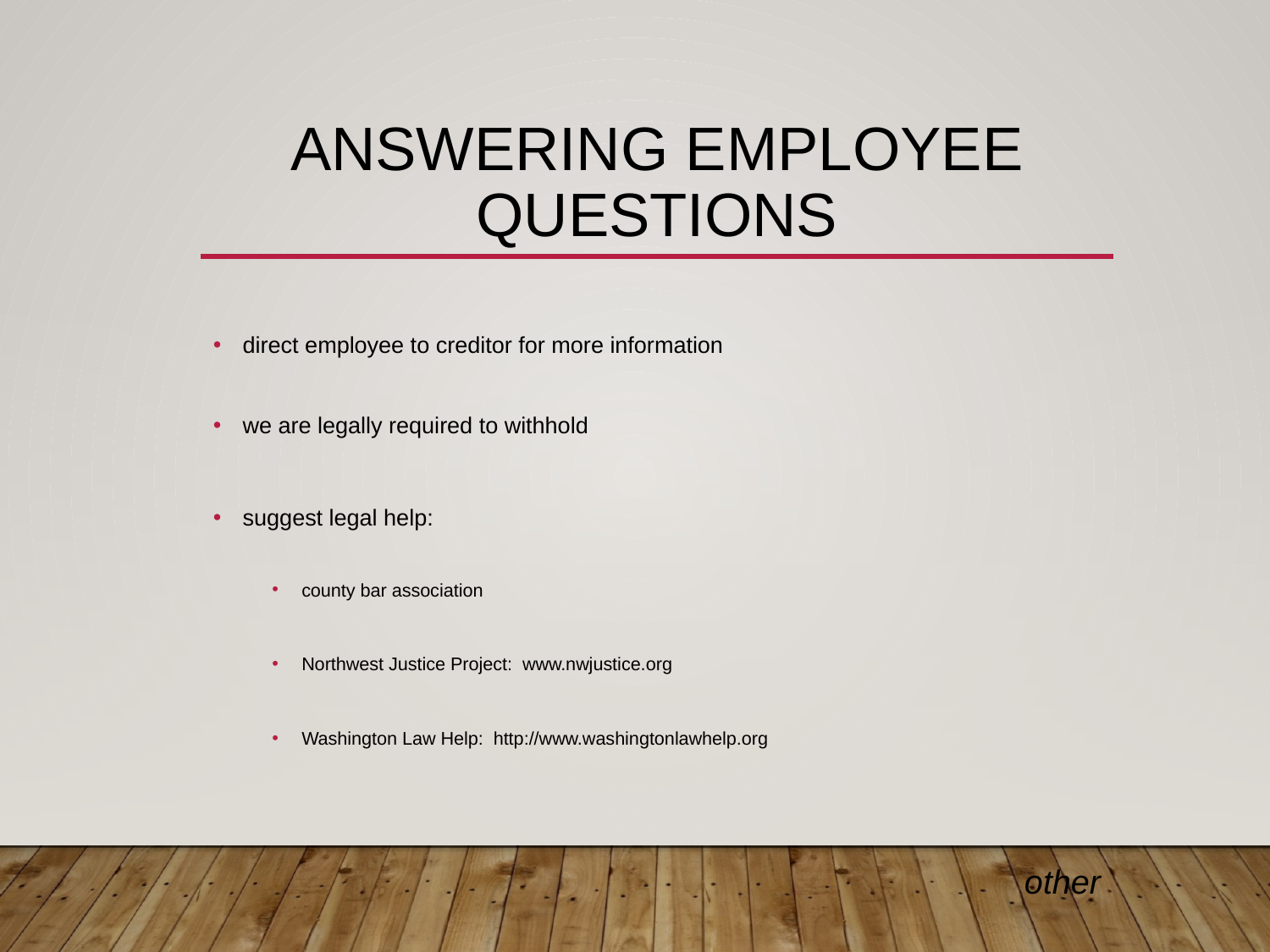

# ANSWERING EMPLOYEE QUESTIONS

direct employee to creditor for more information
we are legally required to withhold

suggest legal help:

county bar association

Northwest Justice Project:  www.nwjustice.org

Washington Law Help:  http://www.washingtonlawhelp.org
other